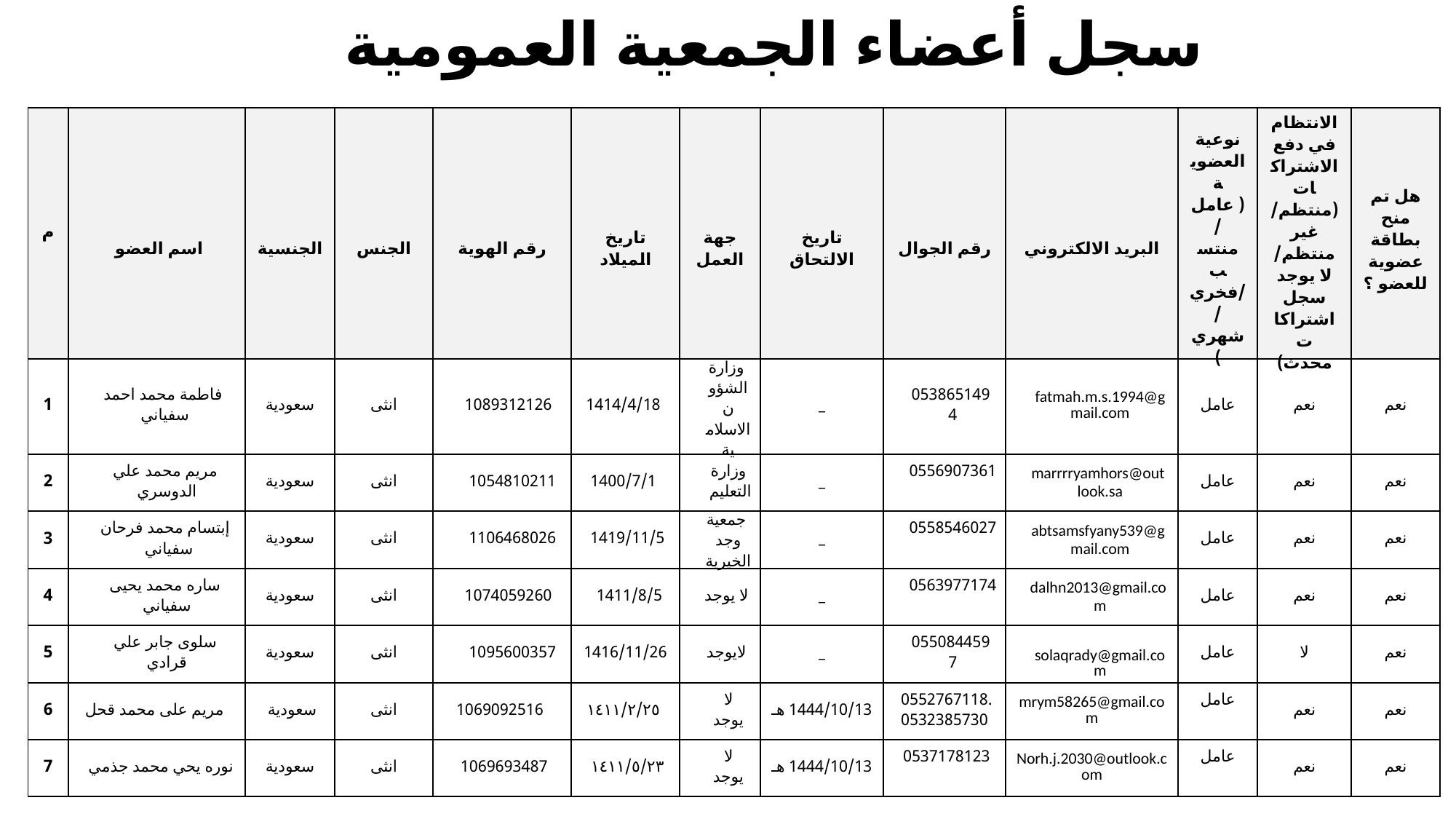

سجل أعضاء الجمعية العمومية
| م | اسم العضو | الجنسية | الجنس | رقم الهوية | تاريخ الميلاد | جهة العمل | تاريخ الالتحاق | رقم الجوال | البريد الالكتروني | نوعية العضوية ( عامل / منتسب /فخري/ شهري) | الانتظام في دفع الاشتراكات (منتظم/غير منتظم/ لا يوجد سجل اشتراكات محدث) | هل تم منح بطاقة عضوية للعضو ؟ |
| --- | --- | --- | --- | --- | --- | --- | --- | --- | --- | --- | --- | --- |
| 1 | فاطمة محمد احمد سفياني | سعودية | انثى | 1089312126 | 1414/4/18 | وزارة الشؤون الاسلامية | \_ | 0538651494 | fatmah.m.s.1994@gmail.com | عامل | نعم | نعم |
| 2 | مريم محمد علي الدوسري | سعودية | انثى | 1054810211 | 1400/7/1 | وزارة التعليم | \_ | 0556907361 | marrrryamhors@outlook.sa | عامل | نعم | نعم |
| 3 | إبتسام محمد فرحان سفياني | سعودية | انثى | 1106468026 | 1419/11/5 | جمعية وجد الخيرية | \_ | 0558546027 | abtsamsfyany539@gmail.com | عامل | نعم | نعم |
| 4 | ساره محمد يحيى سفياني | سعودية | انثى | 1074059260 | 1411/8/5 | لا يوجد | \_ | 0563977174 | dalhn2013@gmail.com | عامل | نعم | نعم |
| 5 | سلوى جابر علي قرادي | سعودية | انثى | 1095600357 | 1416/11/26 | لايوجد | \_ | 0550844597 | solaqrady@gmail.com | عامل | لا | نعم |
| 6 | مريم على محمد قحل | سعودية | انثى | 1069092516 | ١٤١١/٢/٢٥ | لا يوجد | 1444/10/13 هـ | .0552767118 0532385730 | mrym58265@gmail.com | عامل | نعم | نعم |
| 7 | نوره يحي محمد جذمي | سعودية | انثى | 1069693487 | ١٤١١/٥/٢٣ | لا يوجد | 1444/10/13 هـ | 0537178123 | Norh.j.2030@outlook.com | عامل | نعم | نعم |